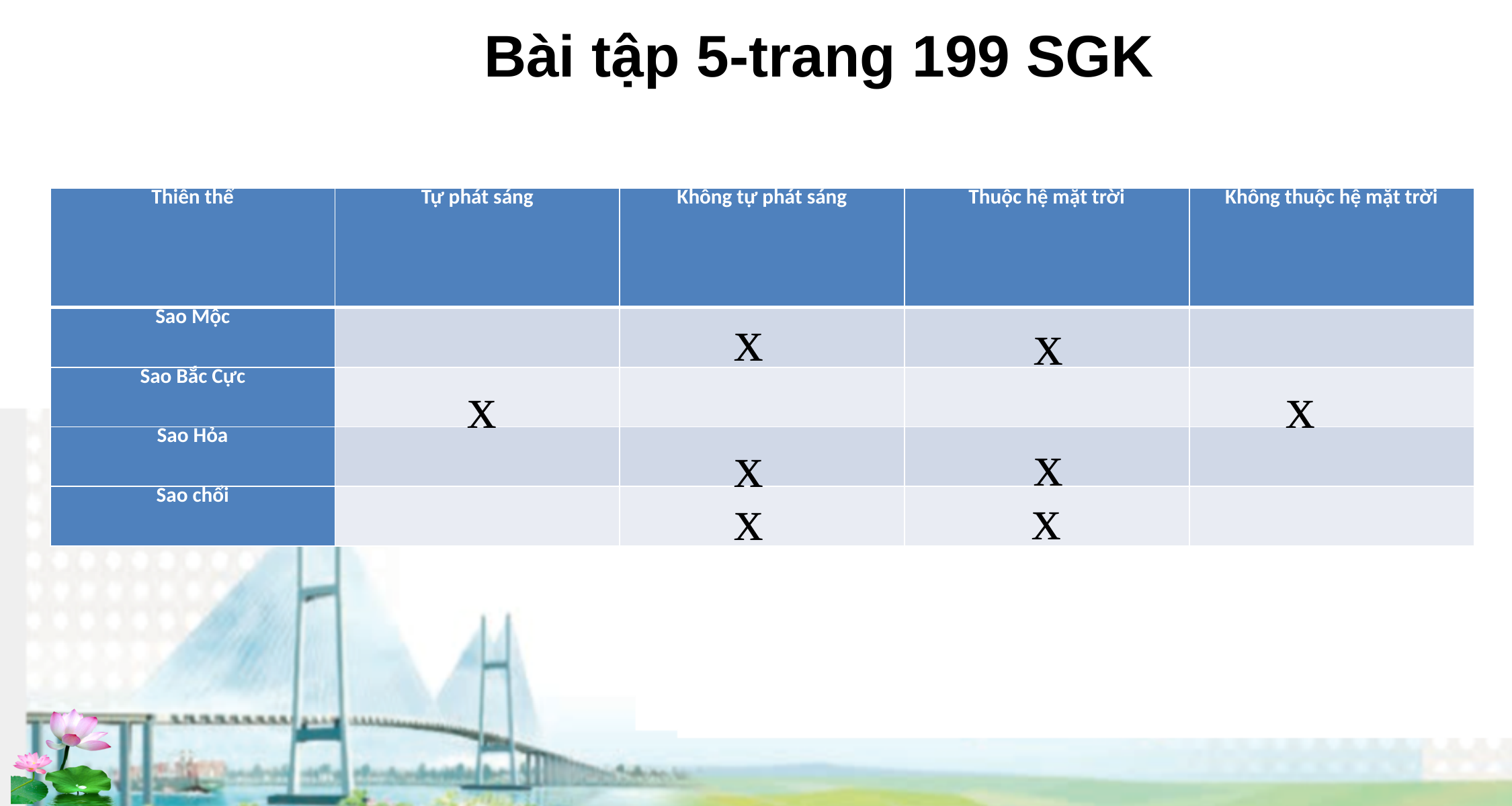

Bài tập 5-trang 199 SGK
| Thiên thể | Tự phát sáng | Không tự phát sáng | Thuộc hệ mặt trời | Không thuộc hệ mặt trời |
| --- | --- | --- | --- | --- |
| Sao Mộc |  |  |  |  |
| Sao Bắc Cực |  |  |  |  |
| Sao Hỏa |  |  |  |  |
| Sao chổi |  |  |  |  |
x
x
x
x
x
x
x
x